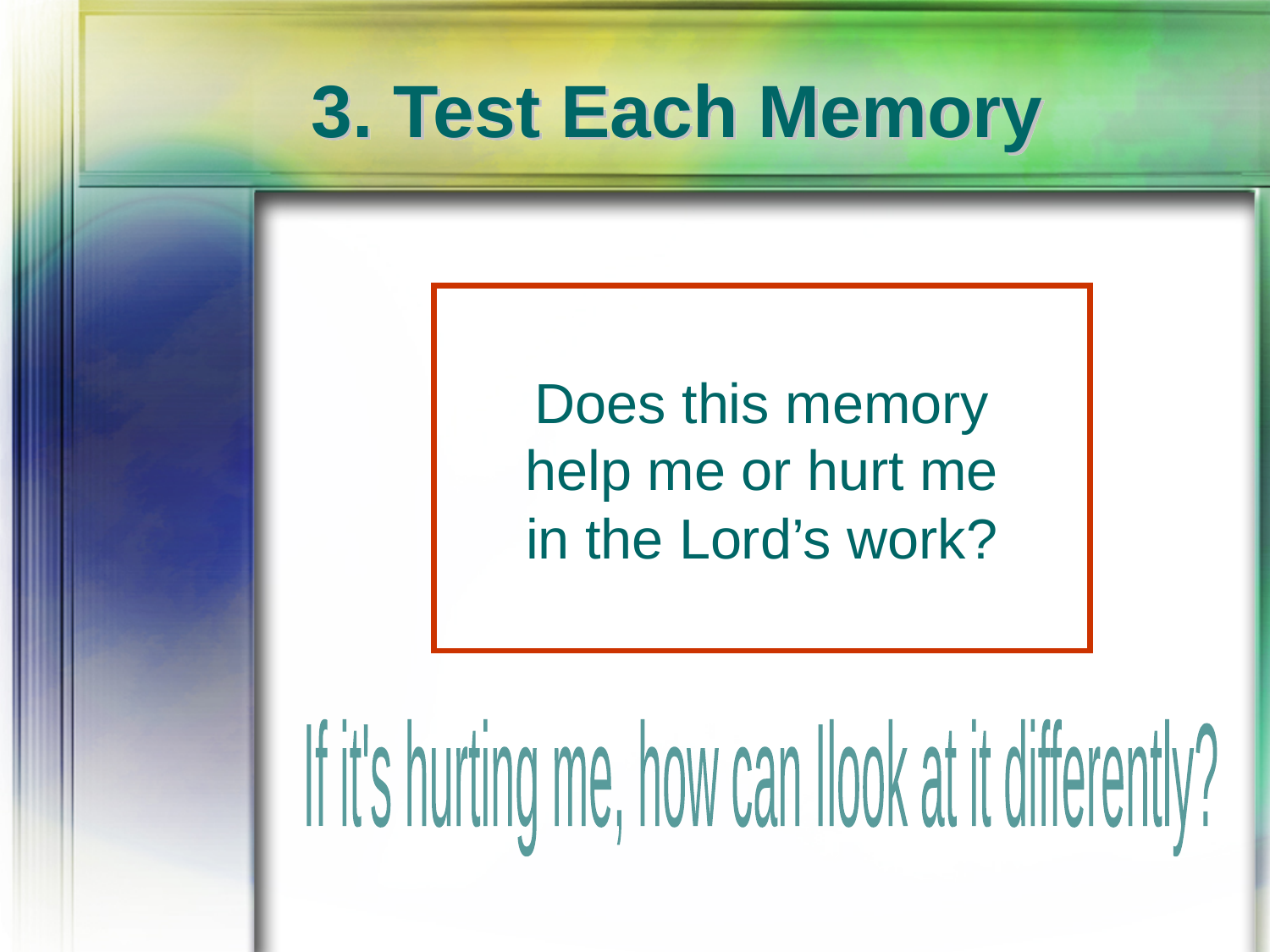

# 3. Test Each Memory
Does this memory
help me or hurt me
in the Lord’s work?
If it's hurting me, how can I
look at it differently?